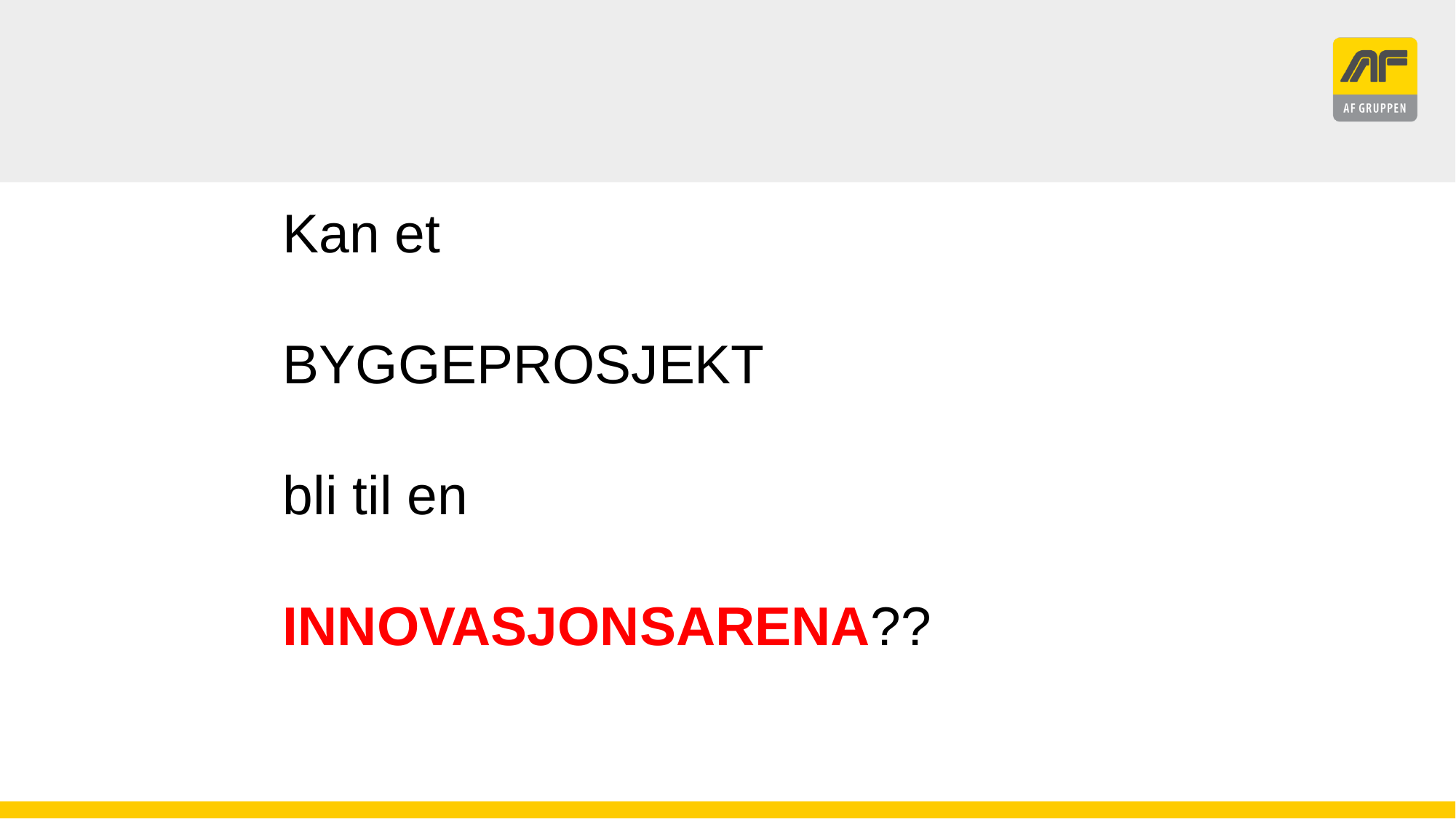

Kan et

BYGGEPROSJEKT

bli til en

INNOVASJONSARENA??